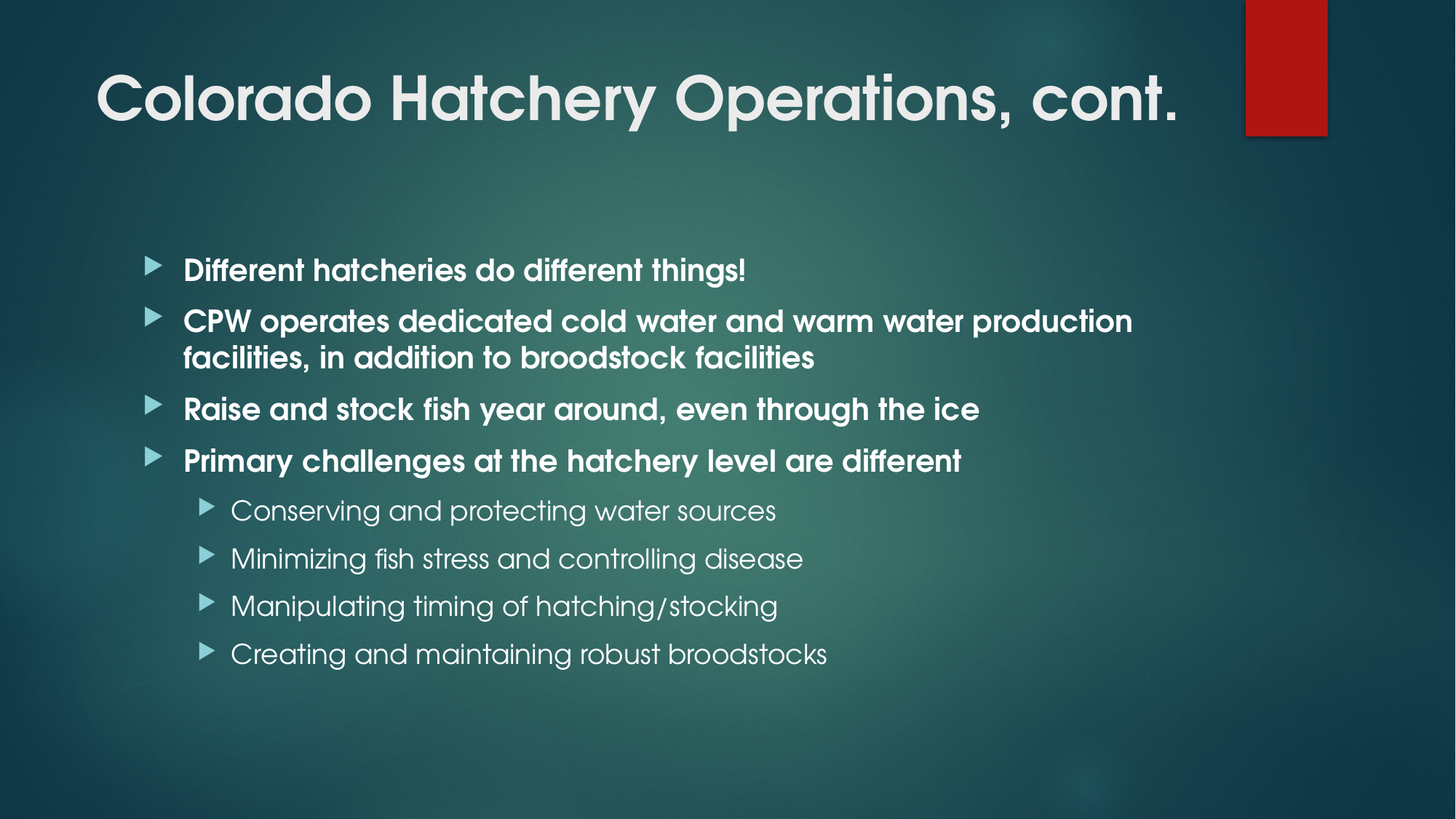

# Colorado Hatchery Operations, cont.
Different hatcheries do different things!
CPW operates dedicated cold water and warm water production facilities, in addition to broodstock facilities
Raise and stock fish year around, even through the ice
Primary challenges at the hatchery level are different
Conserving and protecting water sources
Minimizing fish stress and controlling disease
Manipulating timing of hatching/stocking
Creating and maintaining robust broodstocks